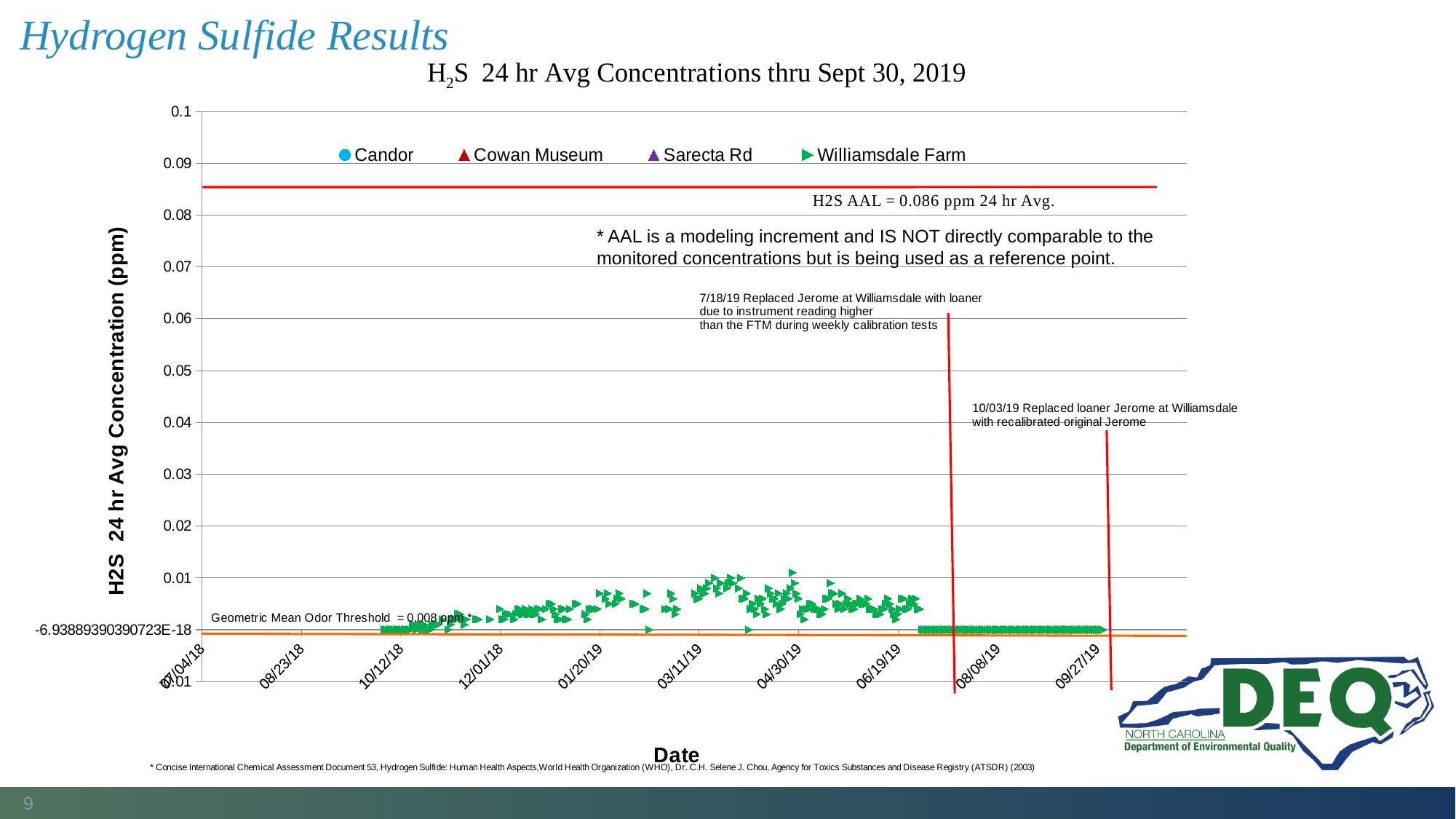

# Hydrogen Sulfide Results

### Chart

| Category |  |  |  |  |
|---|---|---|---|---|
* AAL is a modeling increment and IS NOT directly comparable to the monitored concentrations but is being used as a reference point.
9